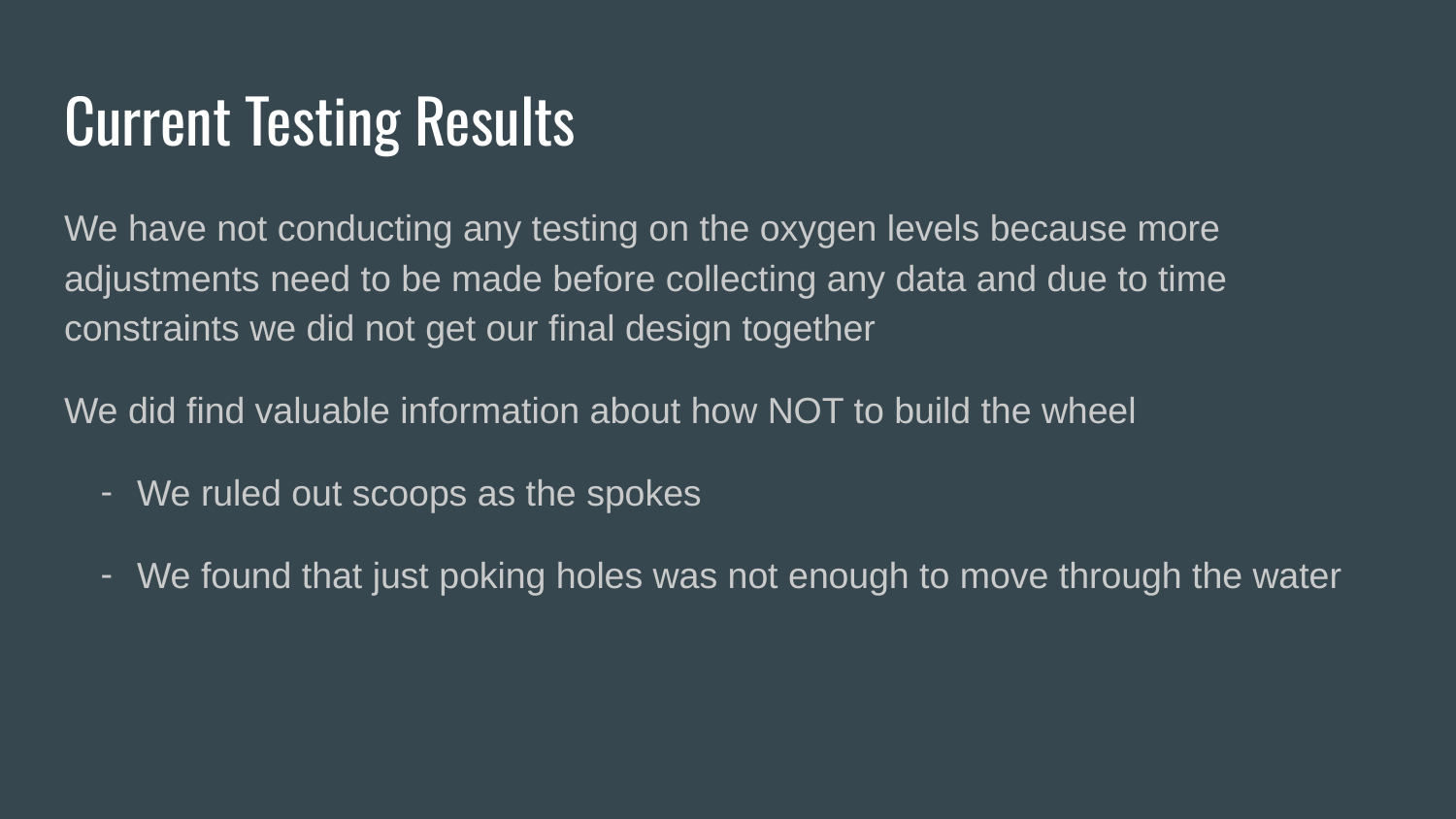

# Current Testing Results
We have not conducting any testing on the oxygen levels because more adjustments need to be made before collecting any data and due to time constraints we did not get our final design together
We did find valuable information about how NOT to build the wheel
We ruled out scoops as the spokes
We found that just poking holes was not enough to move through the water